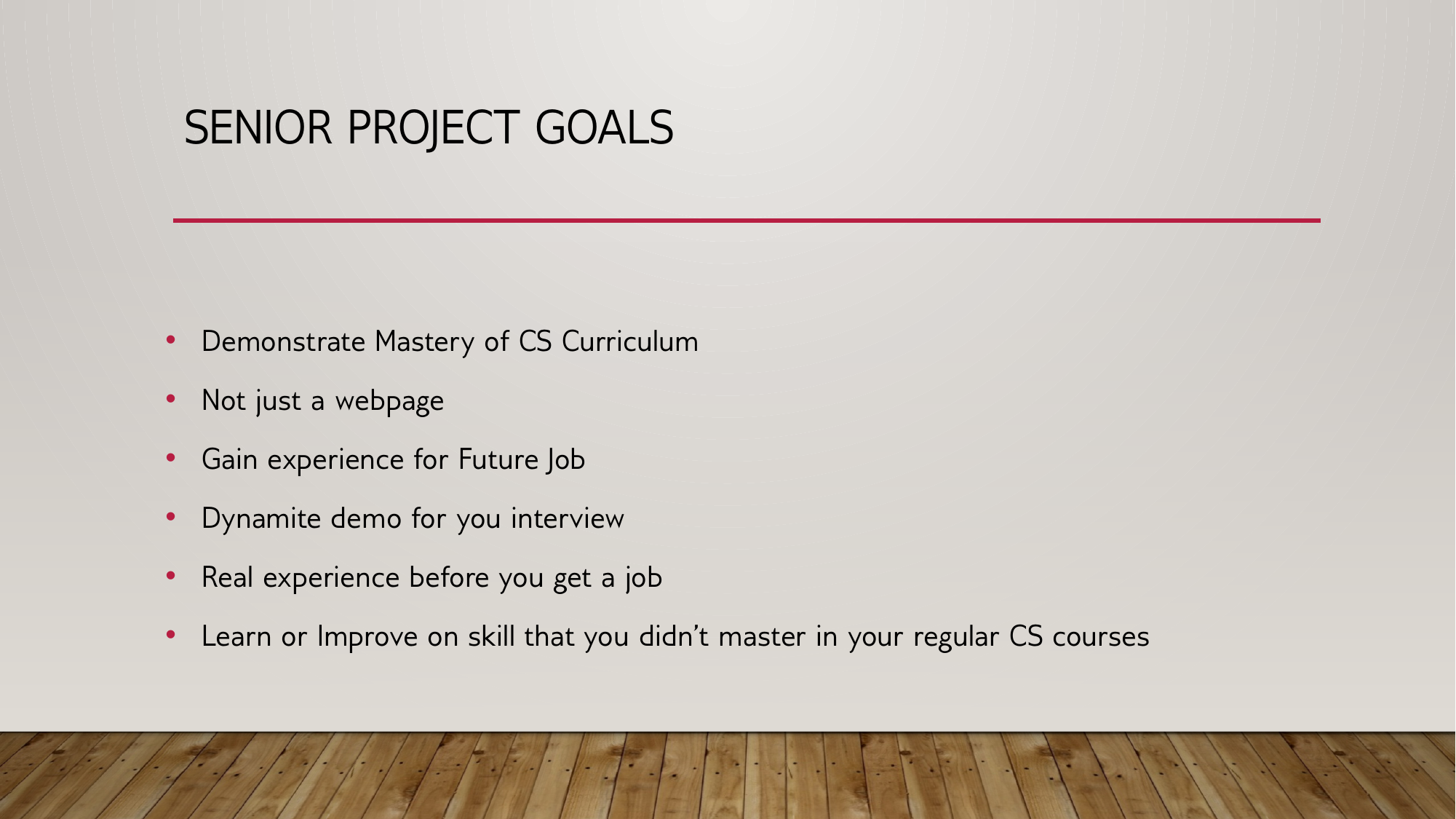

# Senior Project Goals
 Demonstrate Mastery of CS Curriculum
 Not just a webpage
 Gain experience for Future Job
 Dynamite demo for you interview
 Real experience before you get a job
 Learn or Improve on skill that you didn’t master in your regular CS courses